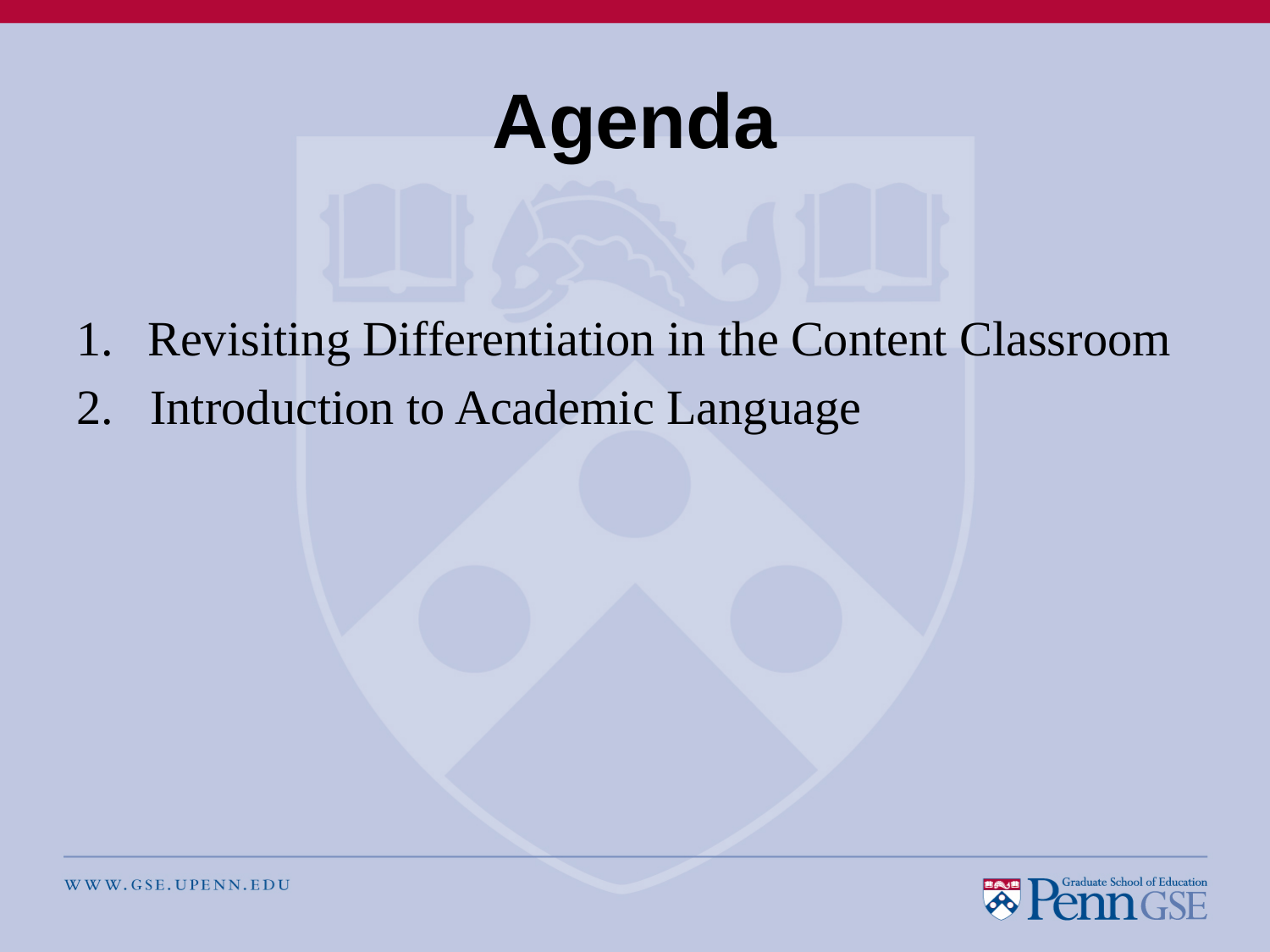

# Agenda

Revisiting Differentiation in the Content Classroom
2.   Introduction to Academic Language